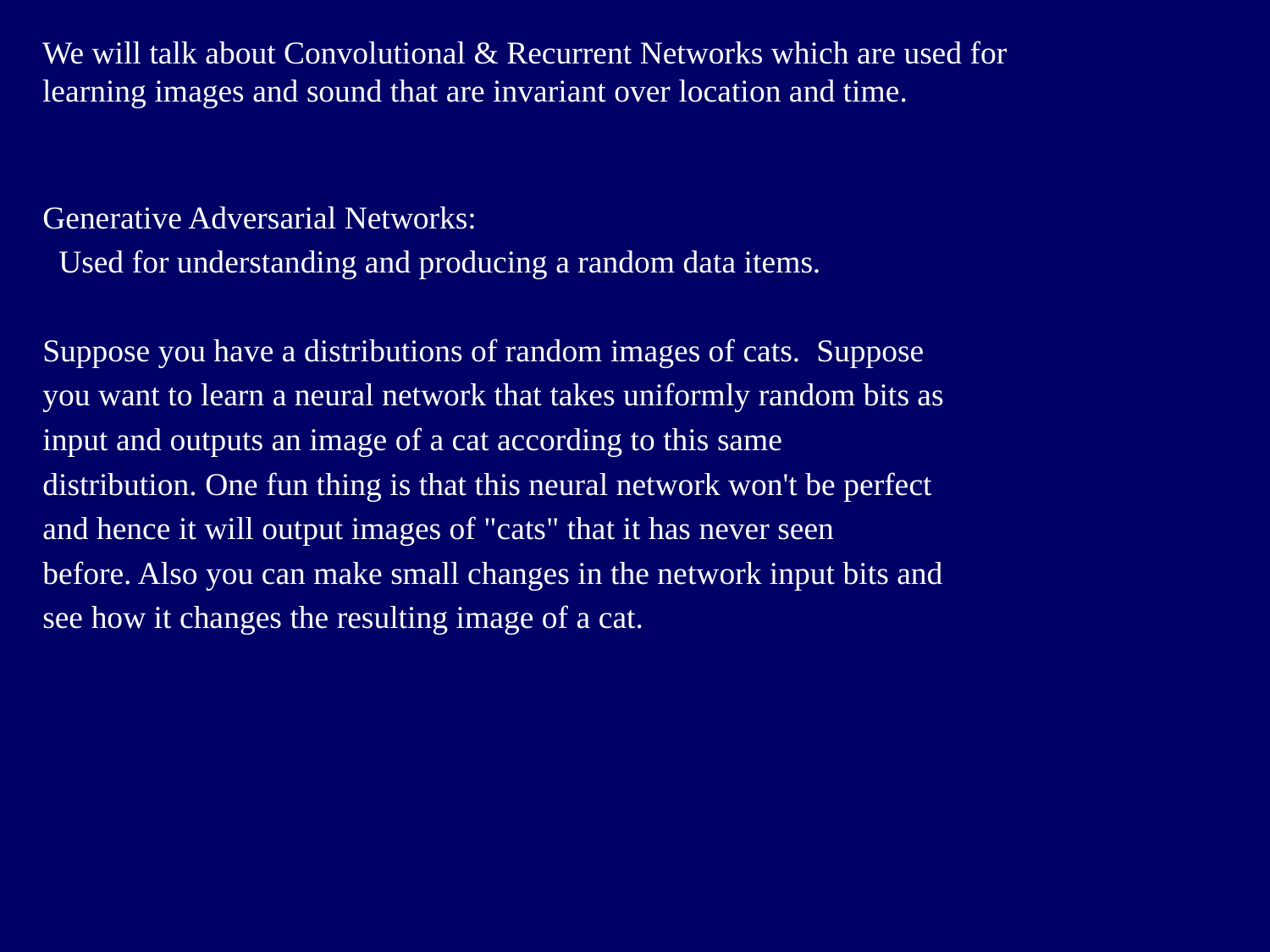

We will talk about Convolutional & Recurrent Networks which are used for learning images and sound that are invariant over location and time.
Generative Adversarial Networks:
  Used for understanding and producing a random data items.

Suppose you have a distributions of random images of cats.  Suppose
you want to learn a neural network that takes uniformly random bits as
input and outputs an image of a cat according to this same
distribution. One fun thing is that this neural network won't be perfect
and hence it will output images of "cats" that it has never seen
before. Also you can make small changes in the network input bits and
see how it changes the resulting image of a cat.